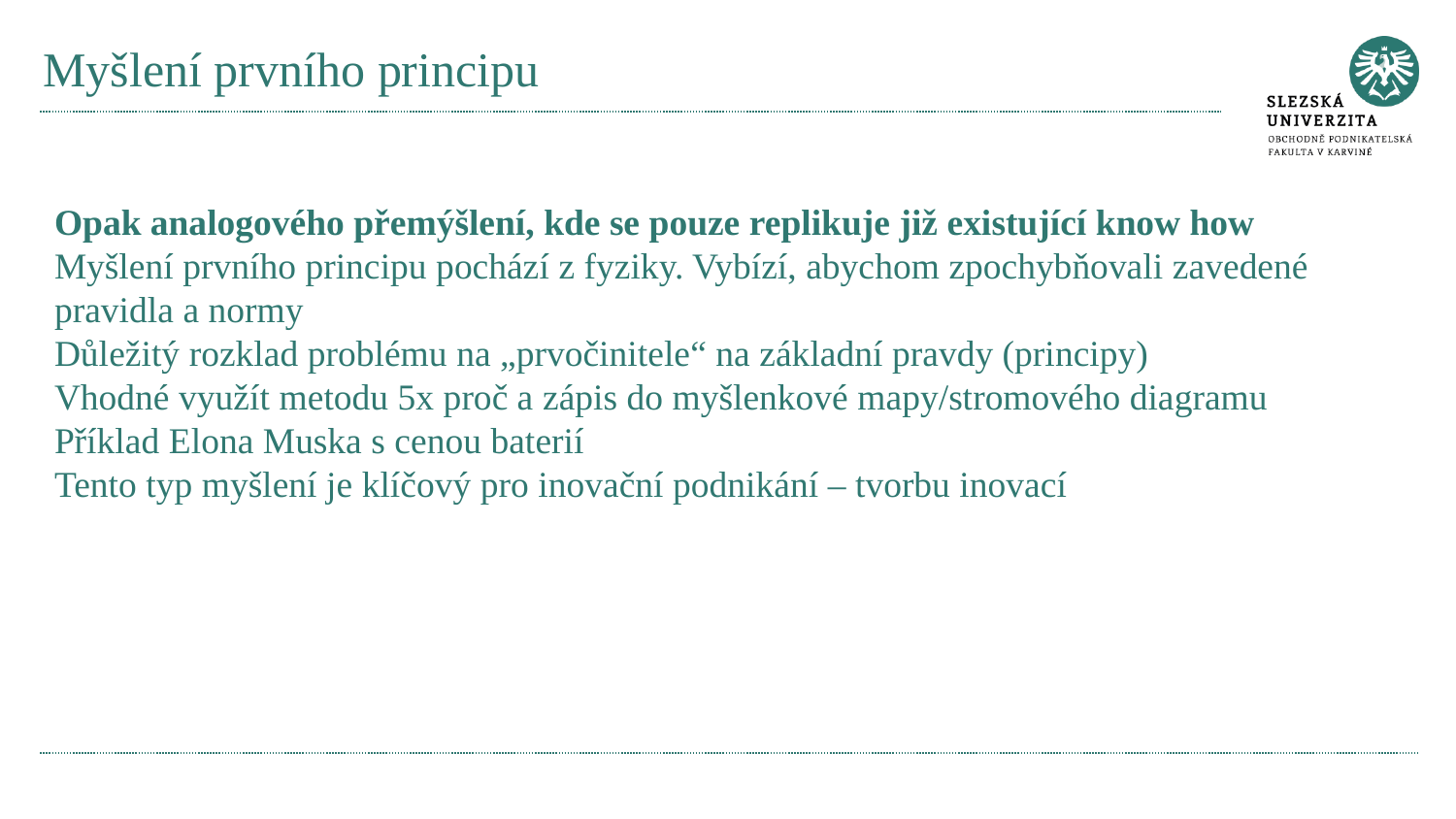

# Myšlení prvního principu
Opak analogového přemýšlení, kde se pouze replikuje již existující know how
Myšlení prvního principu pochází z fyziky. Vybízí, abychom zpochybňovali zavedené pravidla a normy
Důležitý rozklad problému na „prvočinitele“ na základní pravdy (principy)
Vhodné využít metodu 5x proč a zápis do myšlenkové mapy/stromového diagramu
Příklad Elona Muska s cenou baterií
Tento typ myšlení je klíčový pro inovační podnikání – tvorbu inovací